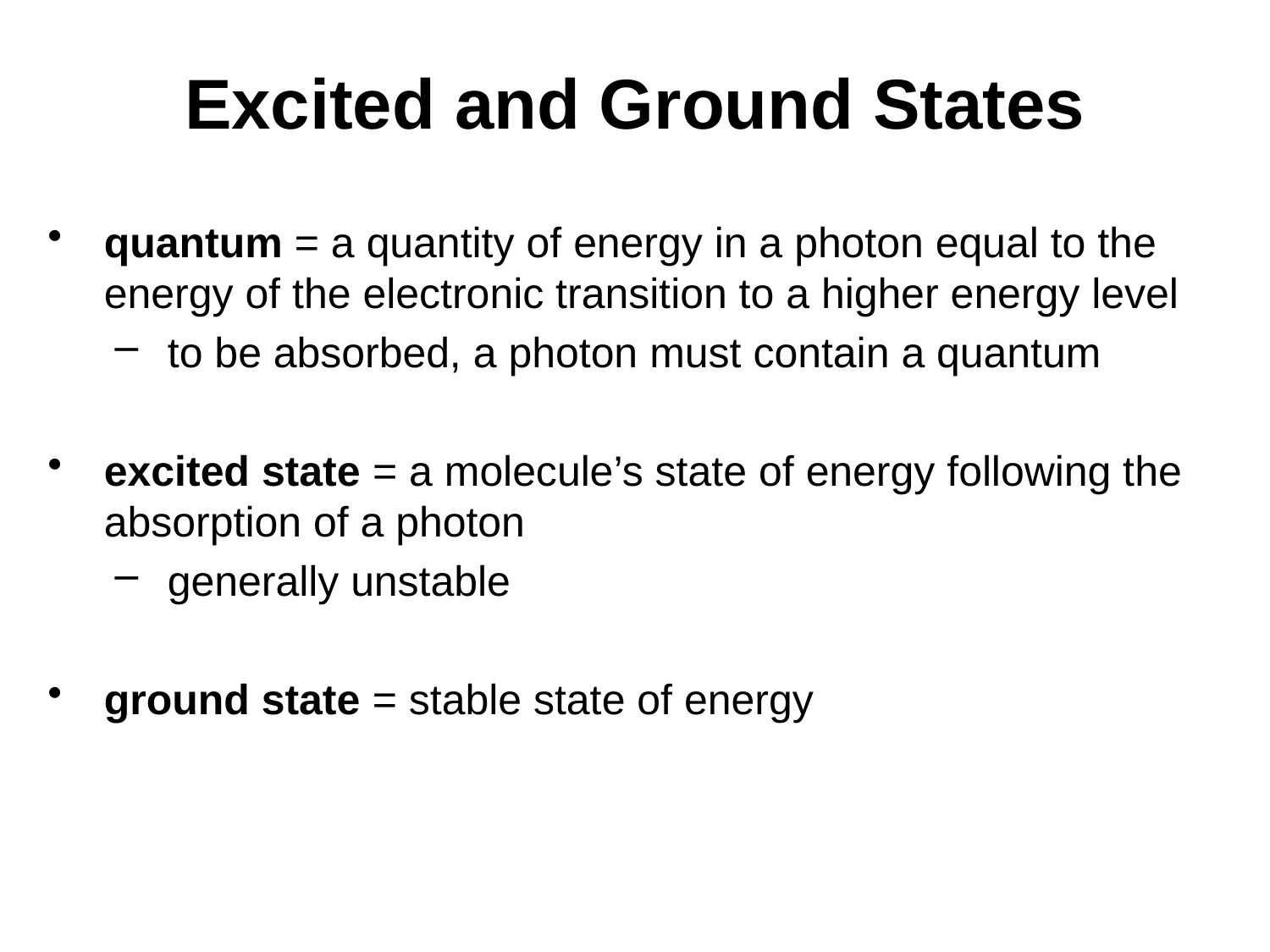

# Excited and Ground States
quantum = a quantity of energy in a photon equal to the energy of the electronic transition to a higher energy level
to be absorbed, a photon must contain a quantum

excited state = a molecule’s state of energy following the absorption of a photon
generally unstable

ground state = stable state of energy